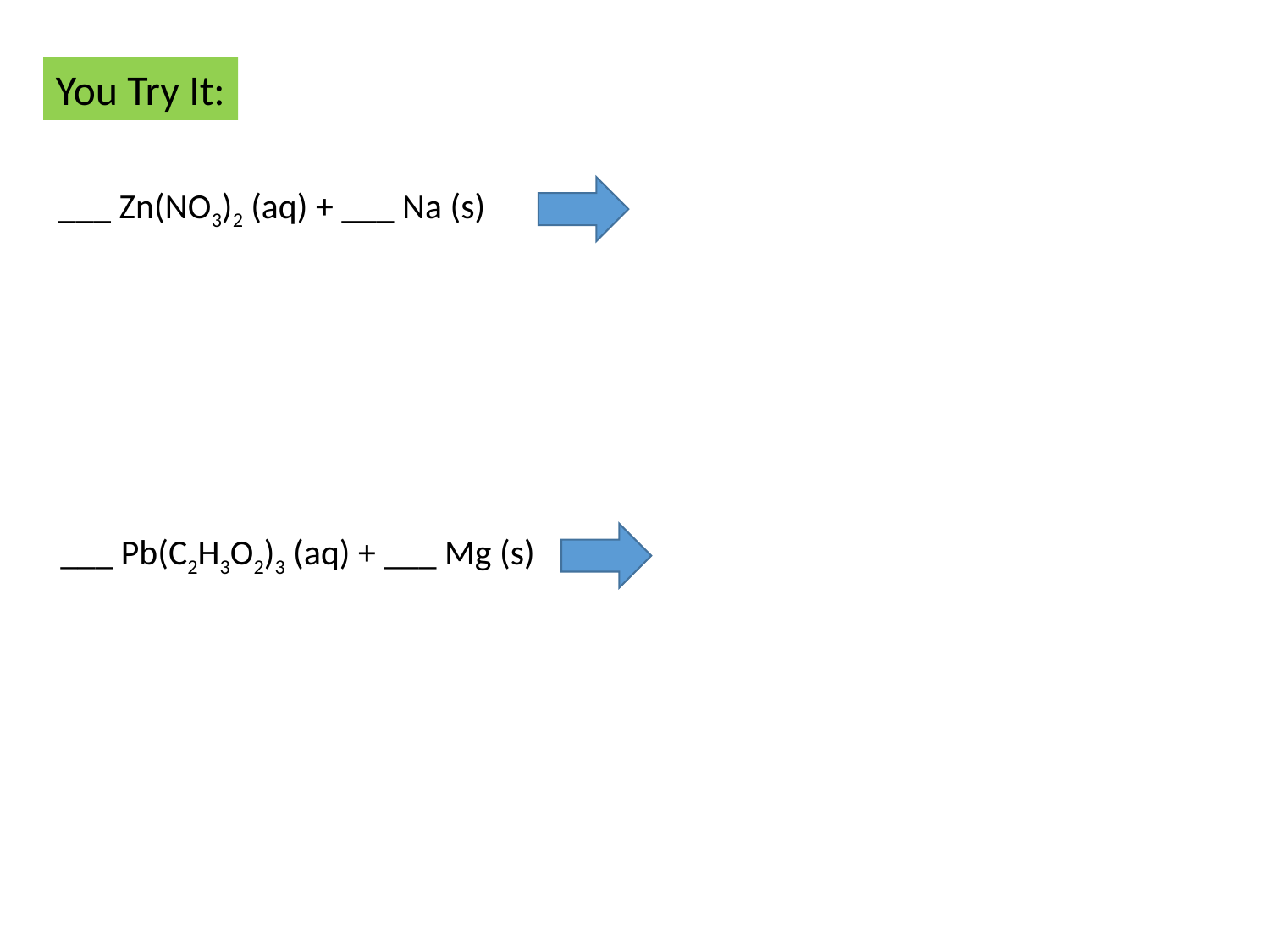

You Try It:
___ Zn(NO3)2 (aq) + ___ Na (s)

___ Pb(C2H3O2)3 (aq) + ___ Mg (s)